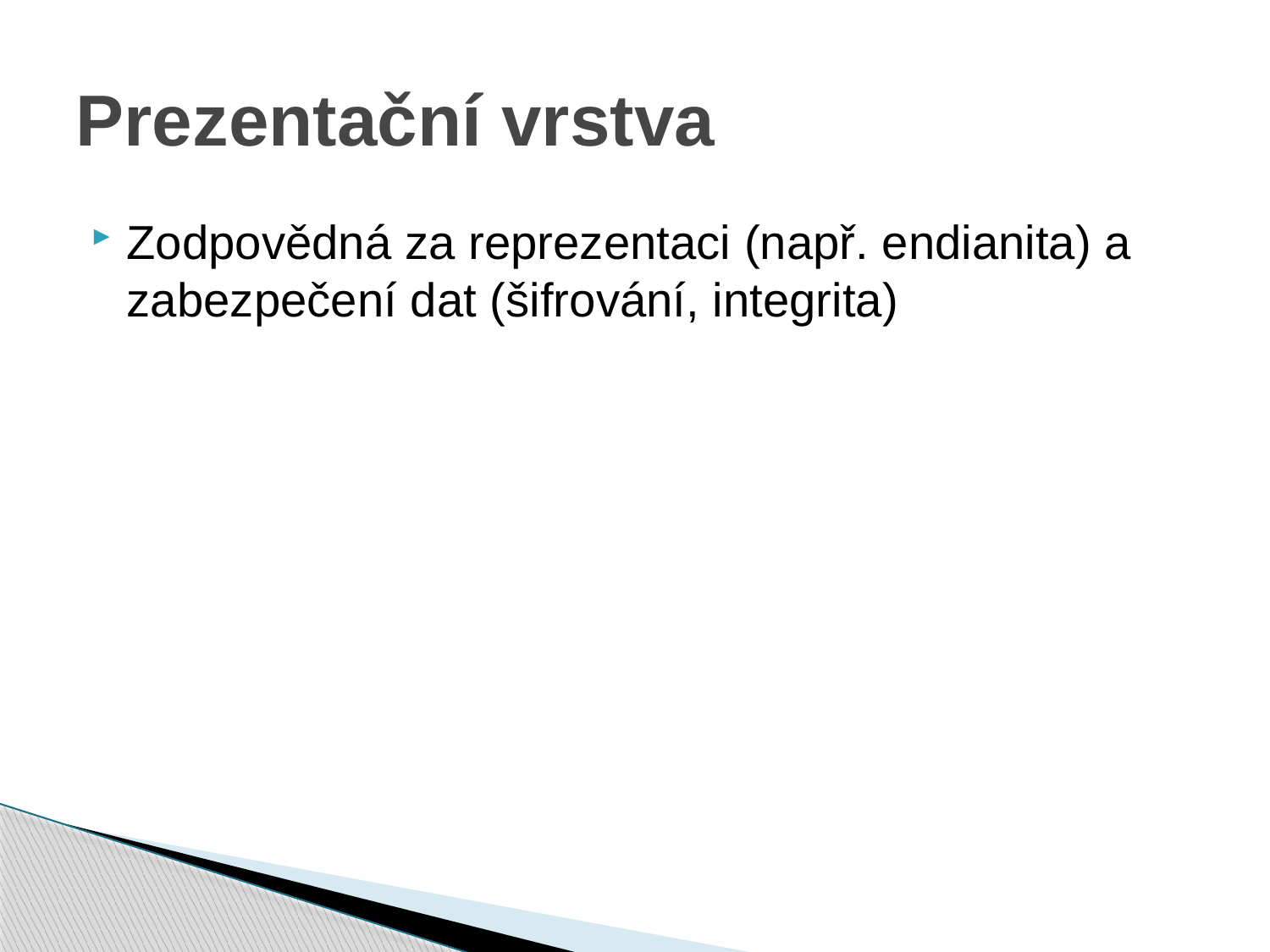

# Prezentační vrstva
Zodpovědná za reprezentaci (např. endianita) a zabezpečení dat (šifrování, integrita)